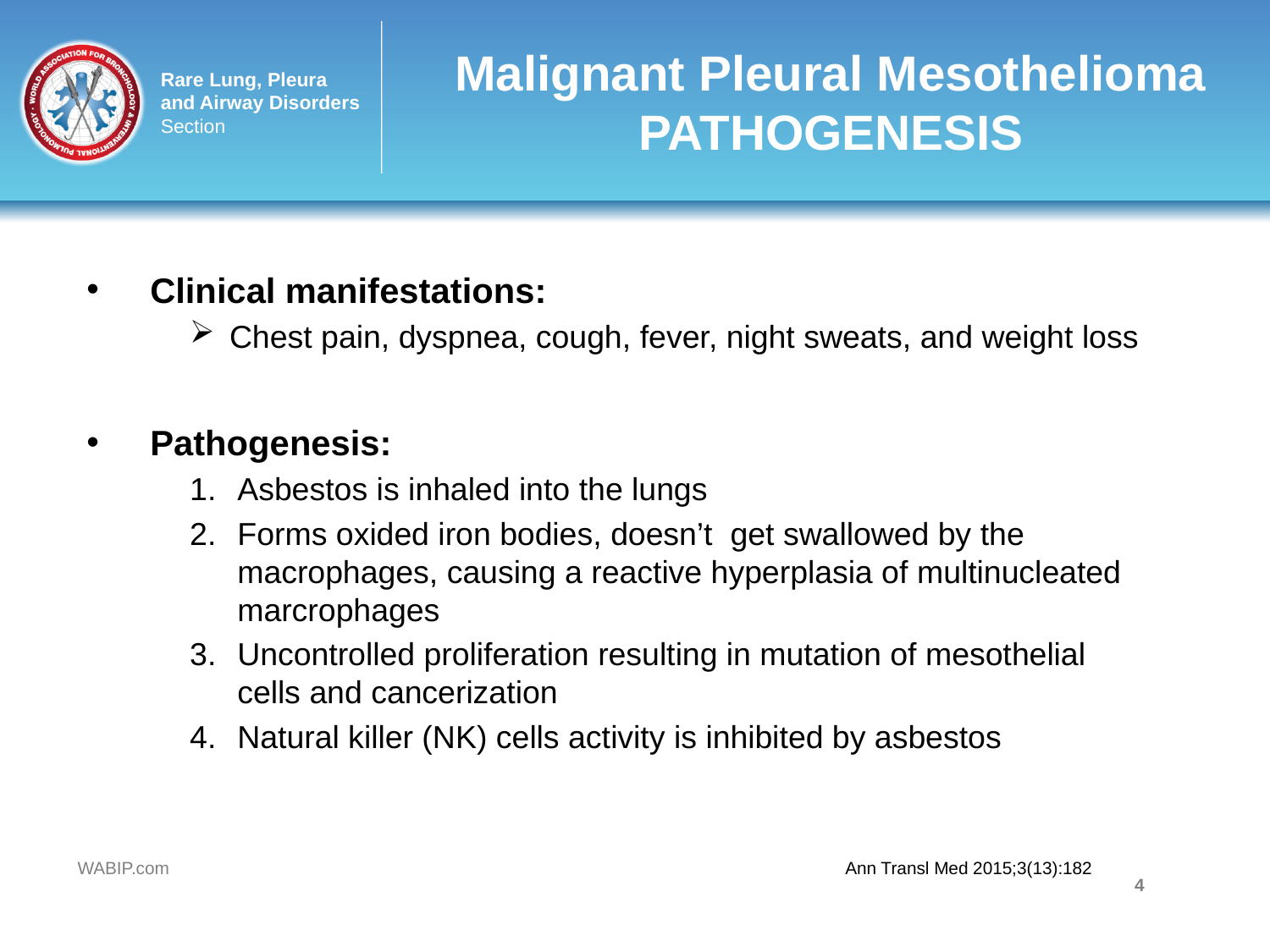

# Malignant Pleural Mesothelioma PATHOGENESIS
Clinical manifestations:
Chest pain, dyspnea, cough, fever, night sweats, and weight loss

Pathogenesis:
Asbestos is inhaled into the lungs
Forms oxided iron bodies, doesn’t  get swallowed by the macrophages, causing a reactive hyperplasia of multinucleated marcrophages
Uncontrolled proliferation resulting in mutation of mesothelial cells and cancerization
Natural killer (NK) cells activity is inhibited by asbestos

Ann Transl Med 2015;3(13):182